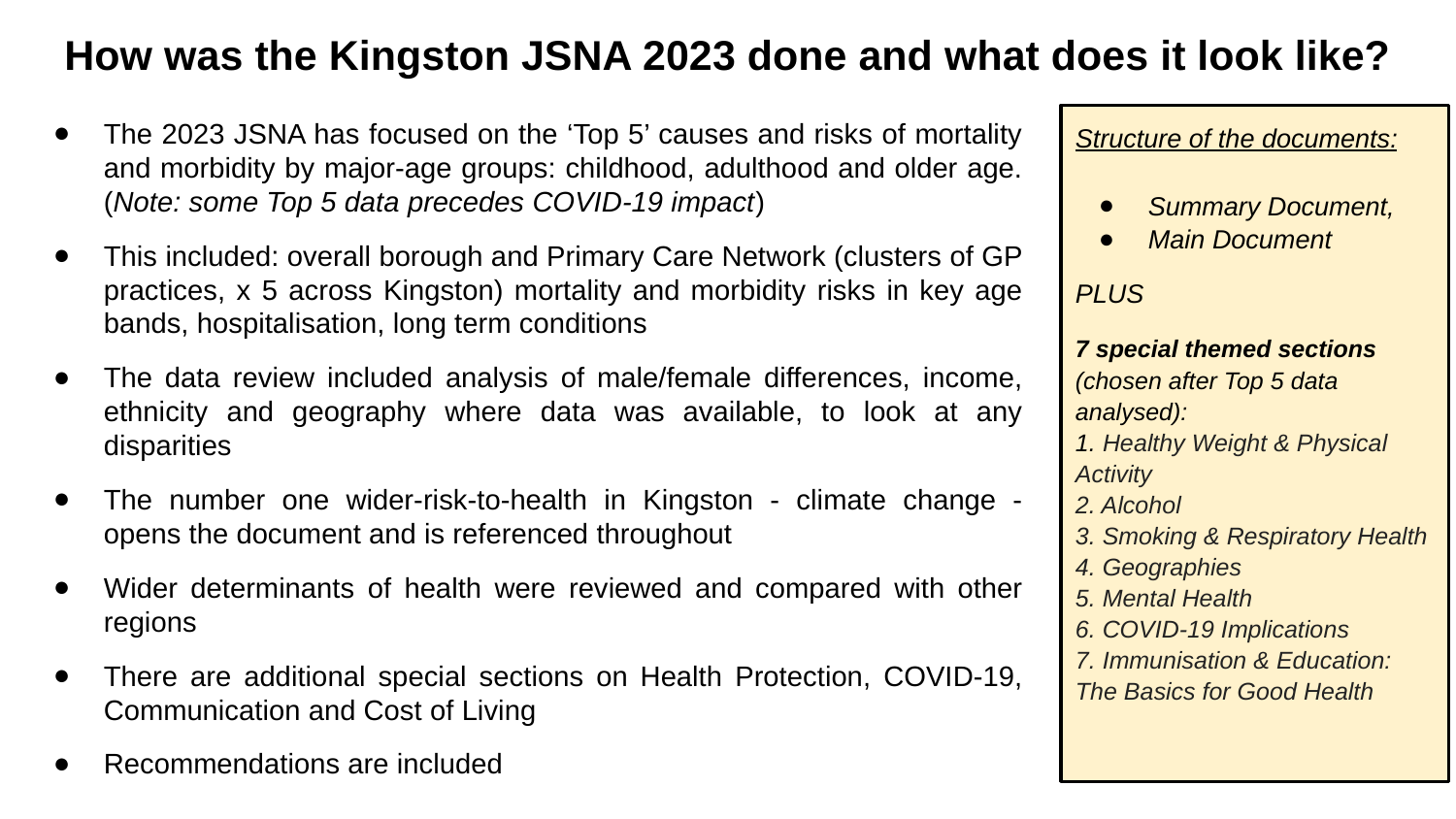

# How was the Kingston JSNA 2023 done and what does it look like?
The 2023 JSNA has focused on the ‘Top 5’ causes and risks of mortality and morbidity by major-age groups: childhood, adulthood and older age. (Note: some Top 5 data precedes COVID-19 impact)
This included: overall borough and Primary Care Network (clusters of GP practices, x 5 across Kingston) mortality and morbidity risks in key age bands, hospitalisation, long term conditions
The data review included analysis of male/female differences, income, ethnicity and geography where data was available, to look at any disparities
The number one wider-risk-to-health in Kingston - climate change - opens the document and is referenced throughout
Wider determinants of health were reviewed and compared with other regions
There are additional special sections on Health Protection, COVID-19, Communication and Cost of Living
Recommendations are included
Structure of the documents:

Summary Document,
Main Document

PLUS

7 special themed sections (chosen after Top 5 data analysed):
1. Healthy Weight & Physical Activity
2. Alcohol
3. Smoking & Respiratory Health
4. Geographies
5. Mental Health
6. COVID-19 Implications
7. Immunisation & Education: The Basics for Good Health